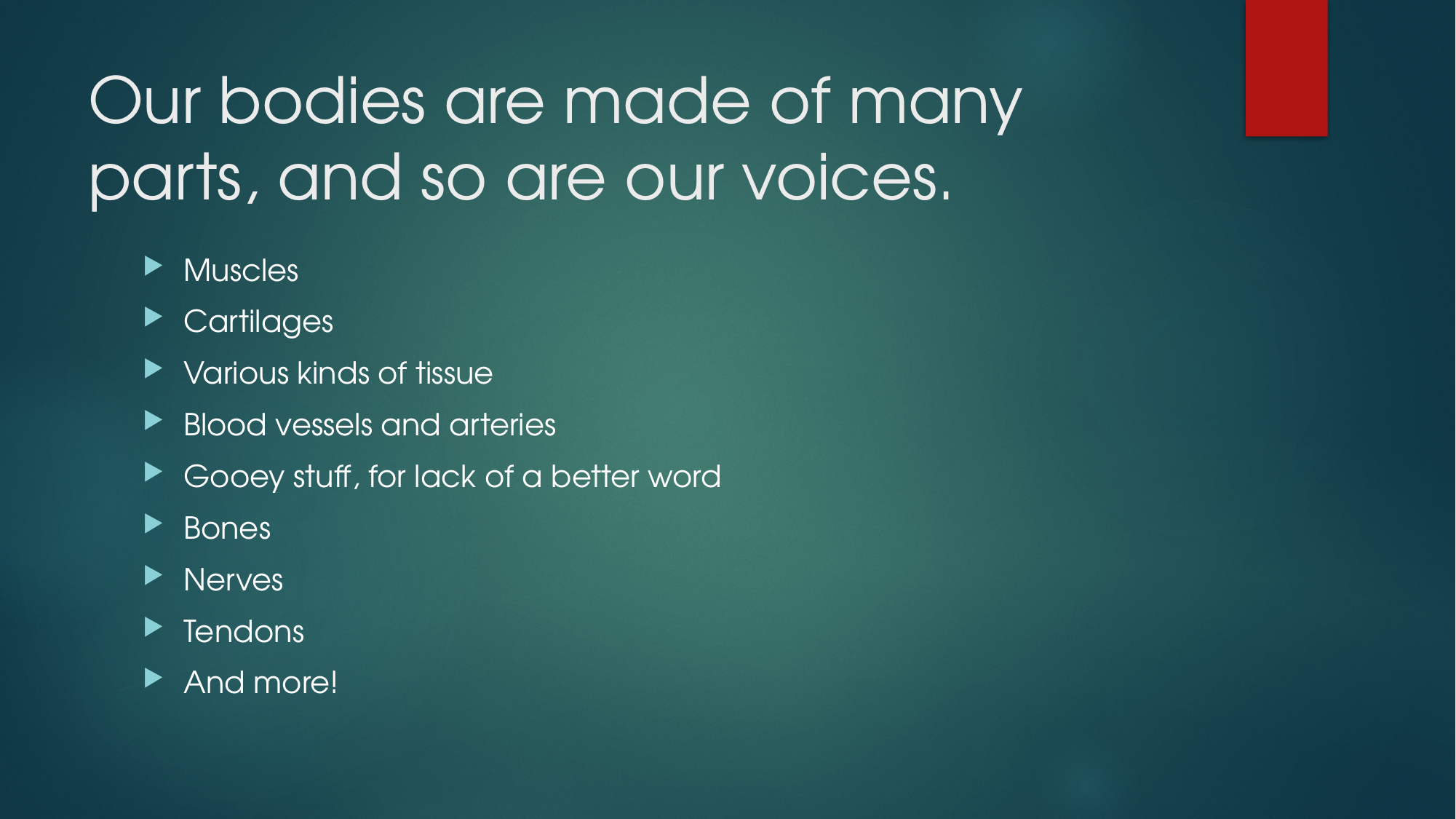

# Our bodies are made of many parts, and so are our voices.
Muscles
Cartilages
Various kinds of tissue
Blood vessels and arteries
Gooey stuff, for lack of a better word
Bones
Nerves
Tendons
And more!